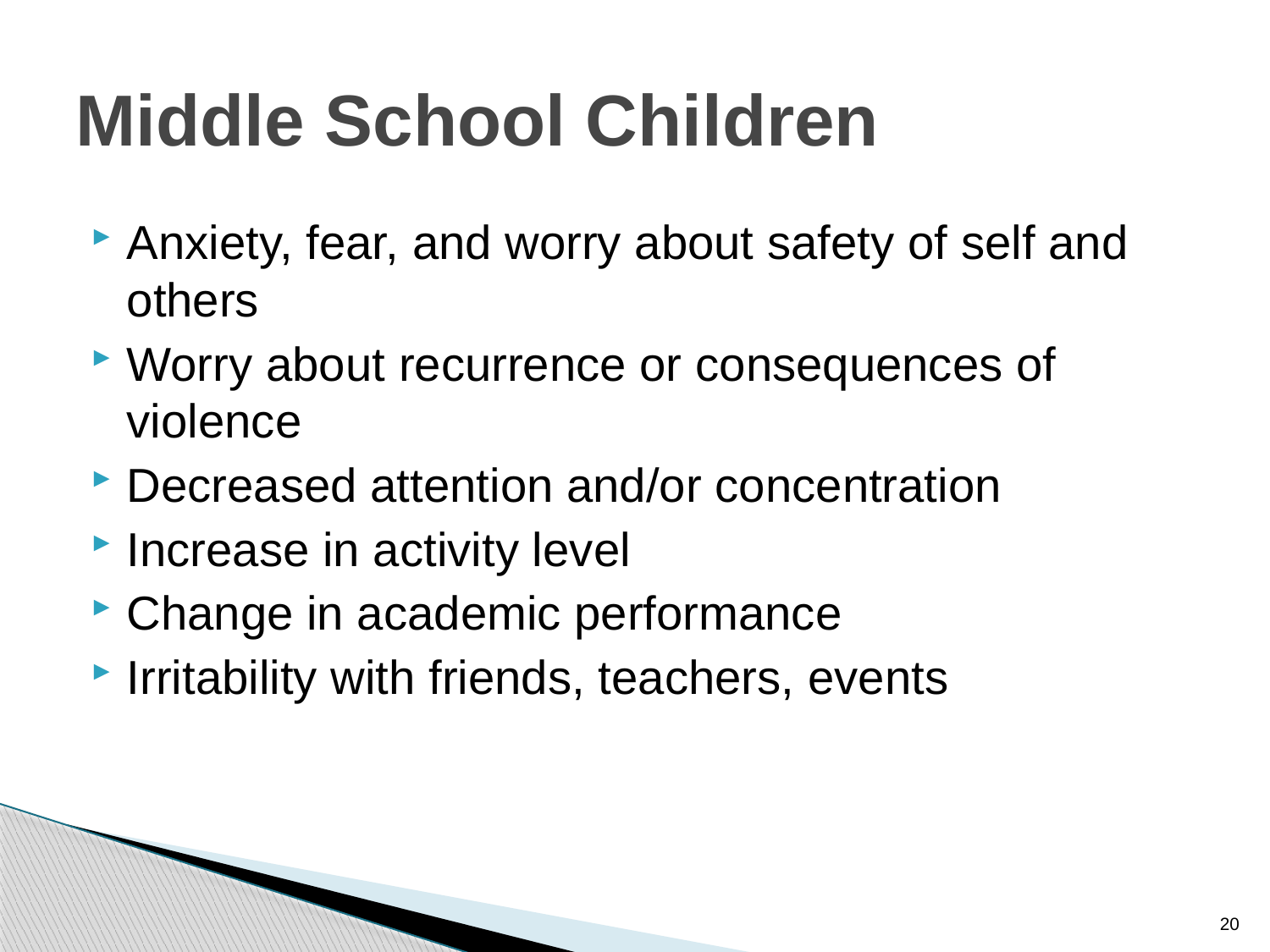

# Middle School Children
Anxiety, fear, and worry about safety of self and others
Worry about recurrence or consequences of violence
Decreased attention and/or concentration
Increase in activity level
Change in academic performance
Irritability with friends, teachers, events
20